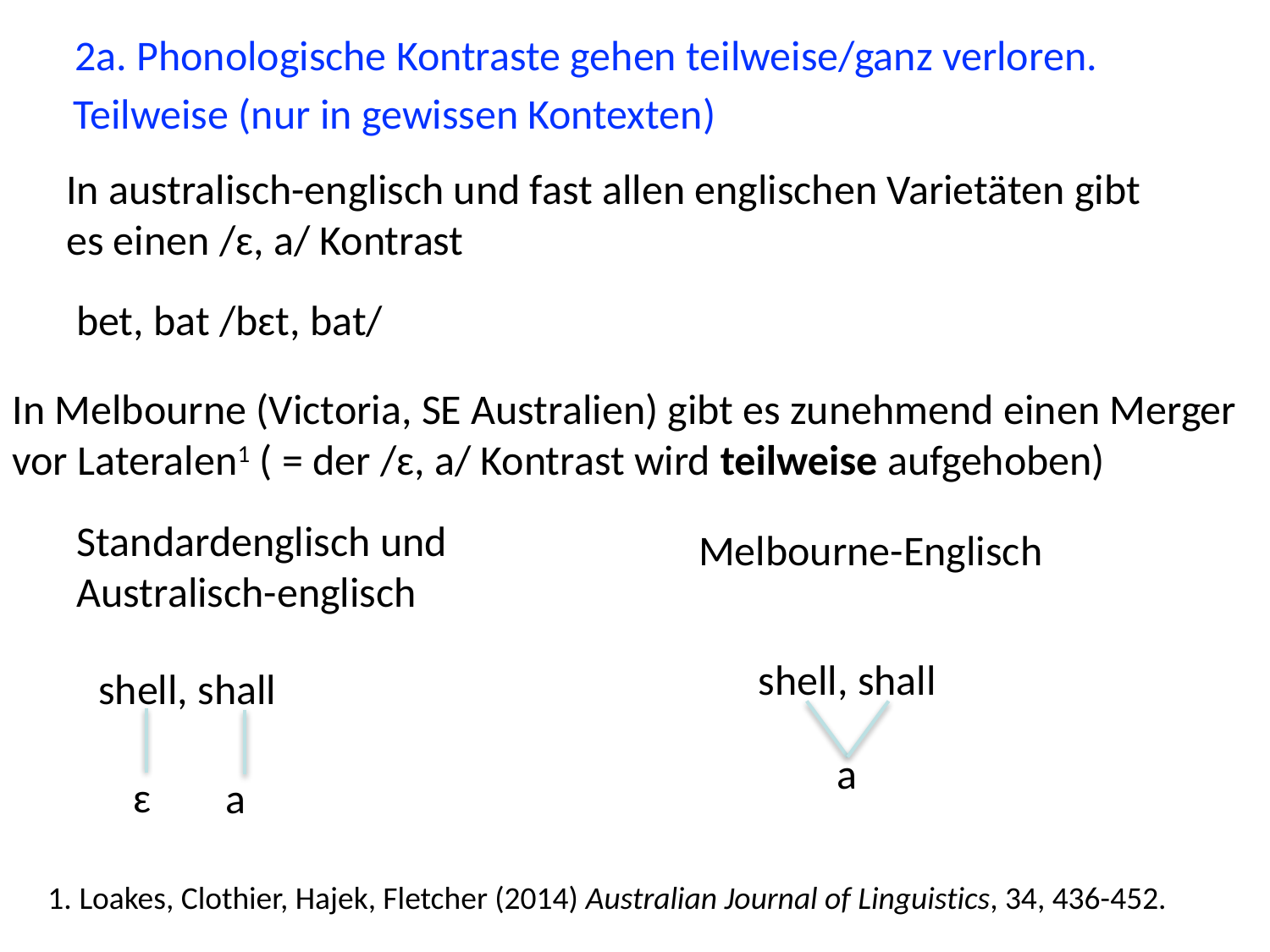

2a. Phonologische Kontraste gehen teilweise/ganz verloren.
Teilweise (nur in gewissen Kontexten)
In australisch-englisch und fast allen englischen Varietäten gibt es einen /ɛ, a/ Kontrast
bet, bat /bɛt, bat/
In Melbourne (Victoria, SE Australien) gibt es zunehmend einen Merger vor Lateralen1 ( = der /ɛ, a/ Kontrast wird teilweise aufgehoben)
Standardenglisch und Australisch-englisch
Melbourne-Englisch
shell, shall
shell, shall
a
ɛ
a
1. Loakes, Clothier, Hajek, Fletcher (2014) Australian Journal of Linguistics, 34, 436-452.